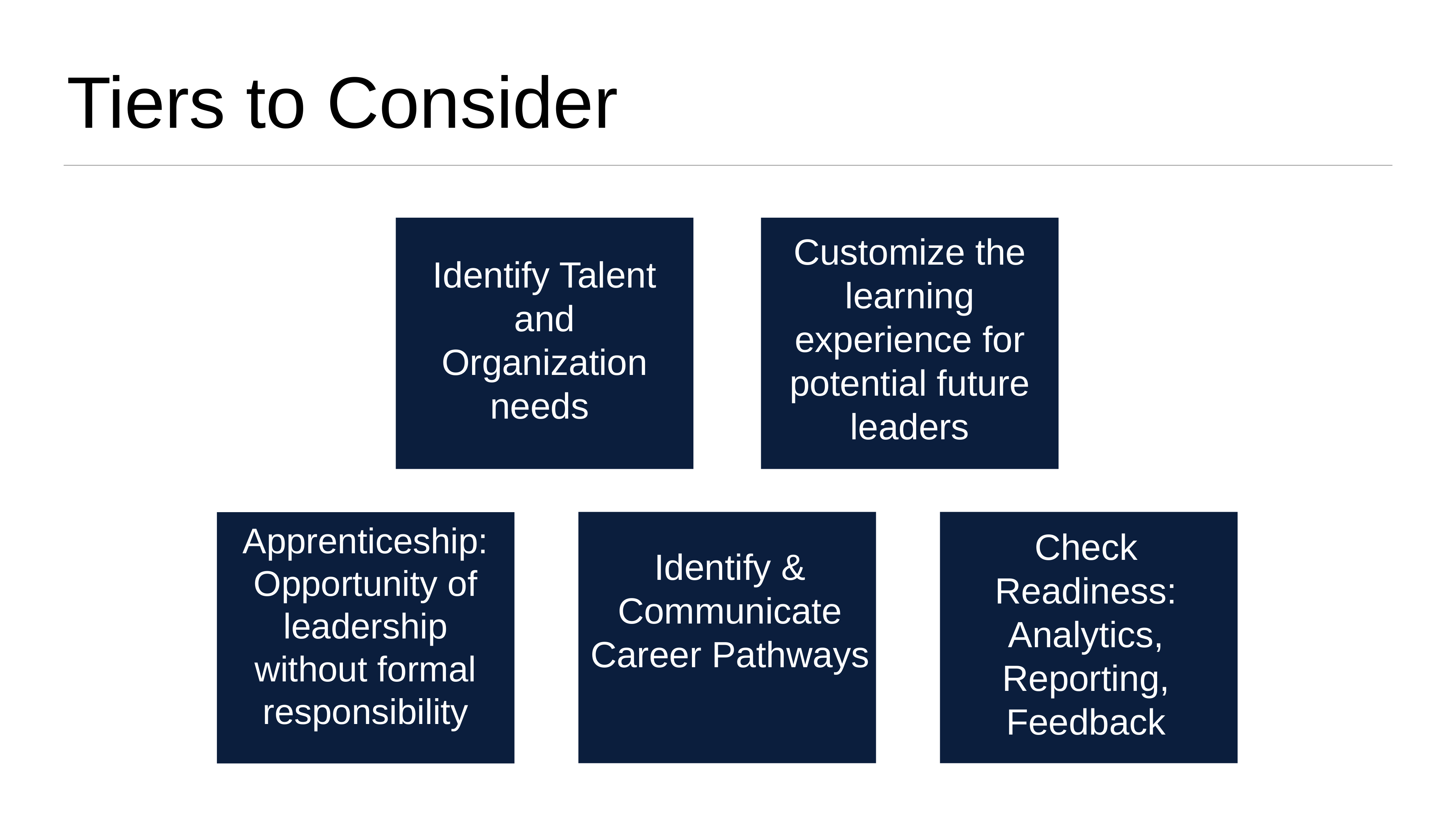

# Tiers to Consider

Customize the learning experience for potential future leaders
Identify Talent and Organization needs

Apprenticeship: Opportunity of leadership without formal responsibility
Check Readiness:
Analytics, Reporting, Feedback
Identify & Communicate Career Pathways